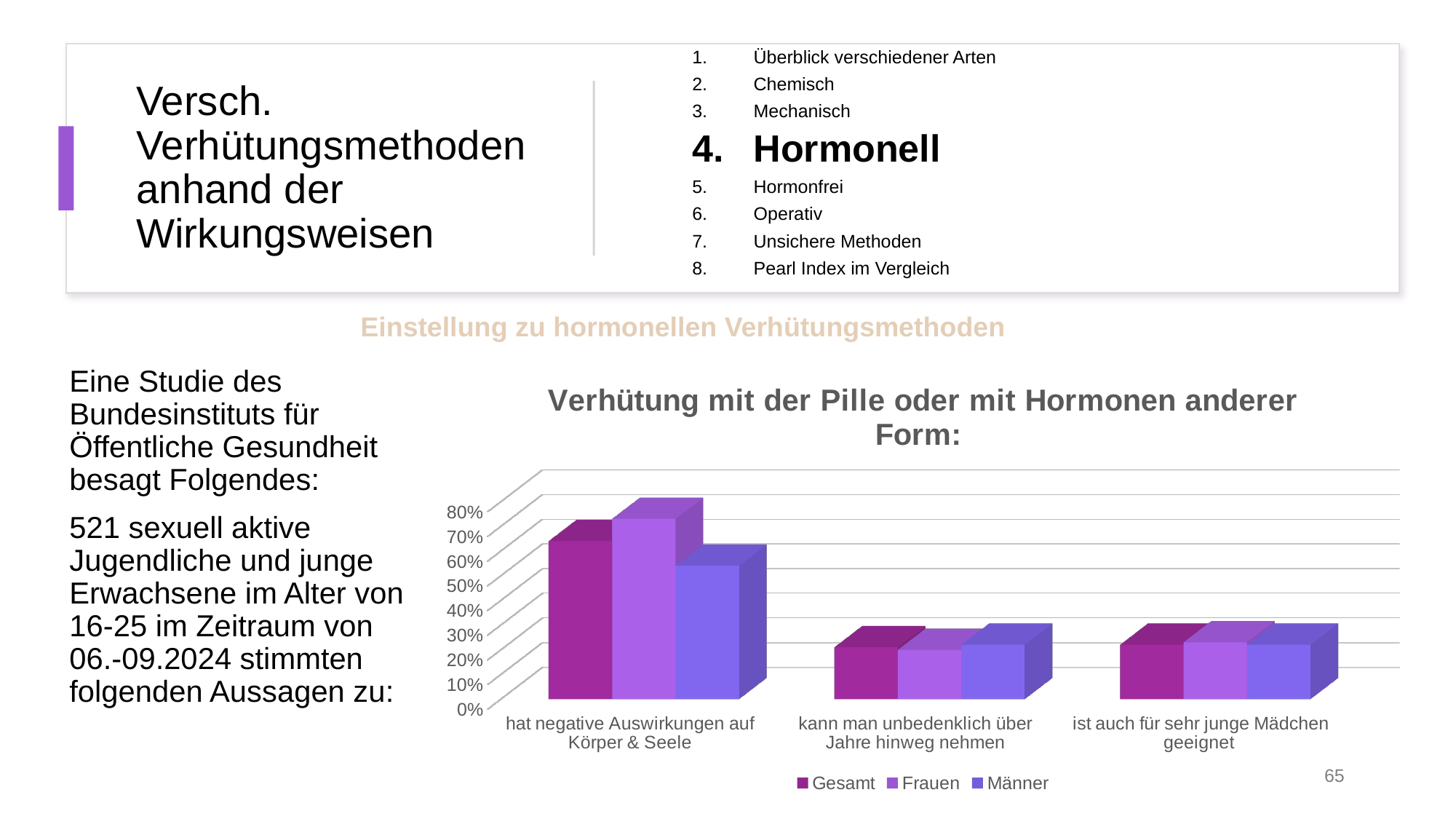

Überblick verschiedener Arten
Chemisch
Mechanisch
Hormonell
Hormonfrei
Operativ
Unsichere Methoden
Pearl Index im Vergleich
# Versch. Verhütungsmethoden anhand der Wirkungsweisen

Einstellung zu hormonellen Verhütungsmethoden
Eine Studie des Bundesinstituts für Öffentliche Gesundheit besagt Folgendes:
521 sexuell aktive Jugendliche und junge Erwachsene im Alter von 16-25 im Zeitraum von 06.-09.2024 stimmten folgenden Aussagen zu:

[unsupported chart]

65